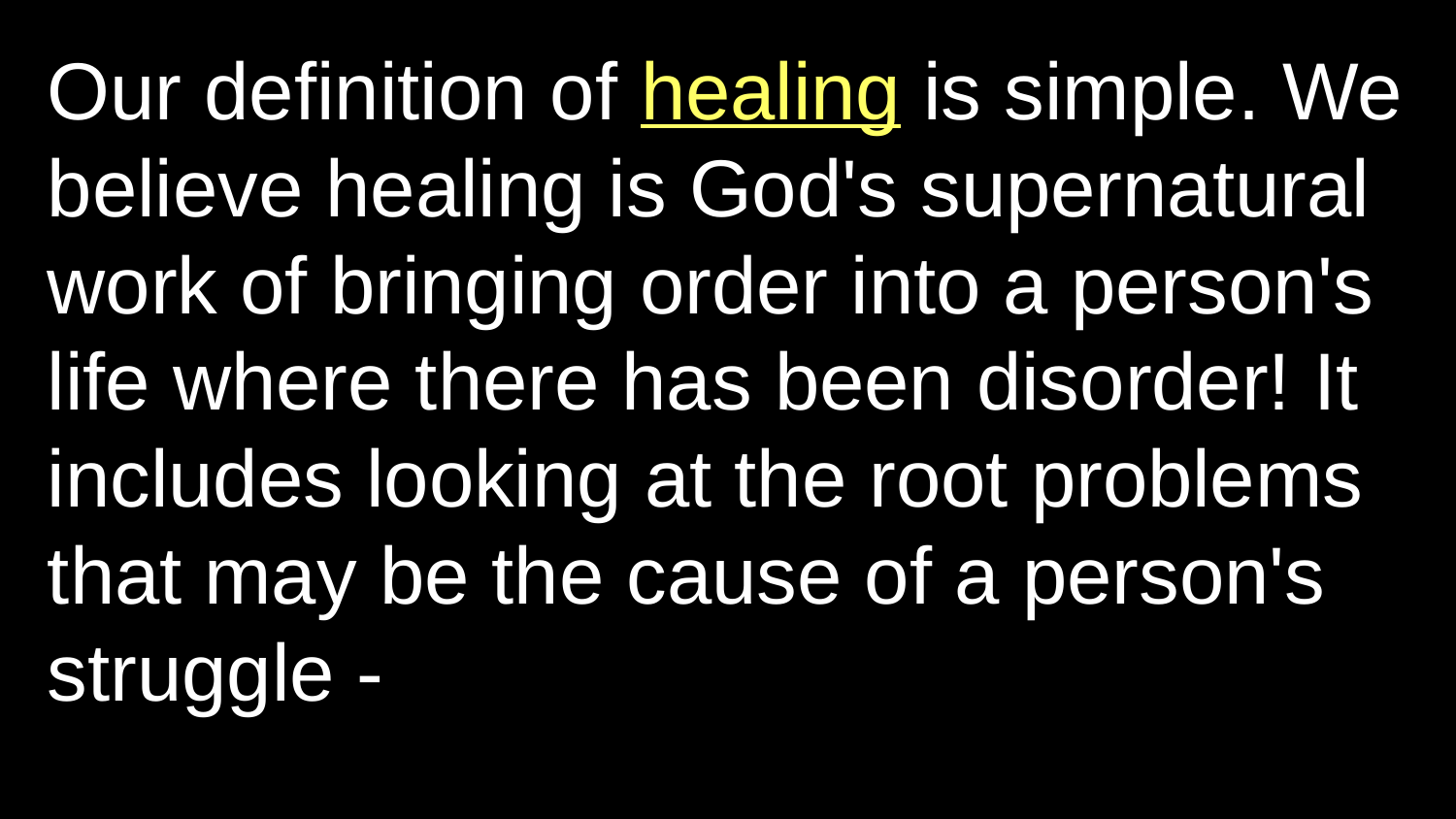

Our definition of healing is simple. We believe healing is God's supernatural work of bringing order into a person's life where there has been disorder! It includes looking at the root problems that may be the cause of a person's struggle -